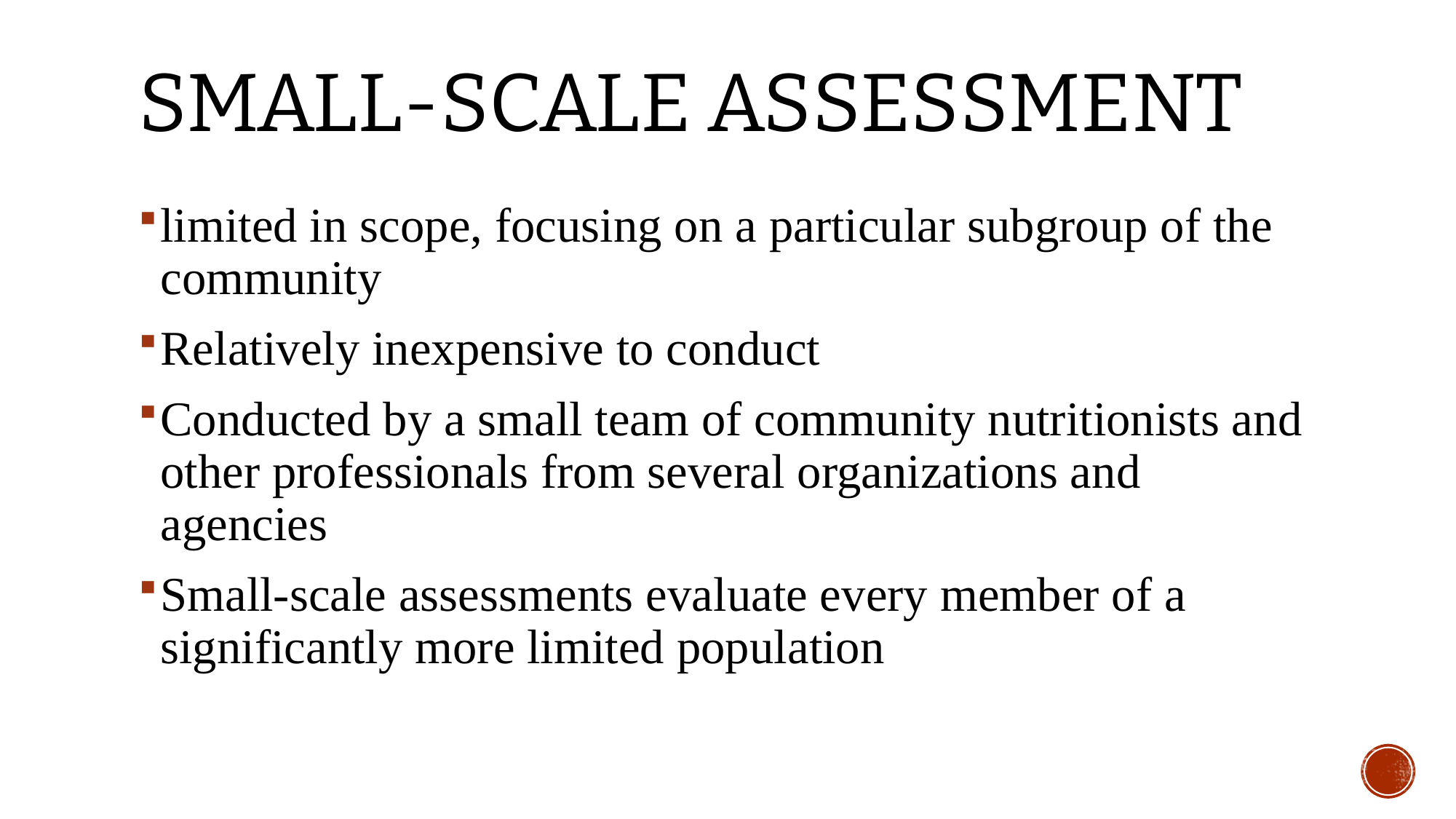

# Small-scale Assessment
limited in scope, focusing on a particular subgroup of the community
Relatively inexpensive to conduct
Conducted by a small team of community nutritionists and other professionals from several organizations and agencies
Small-scale assessments evaluate every member of a significantly more limited population